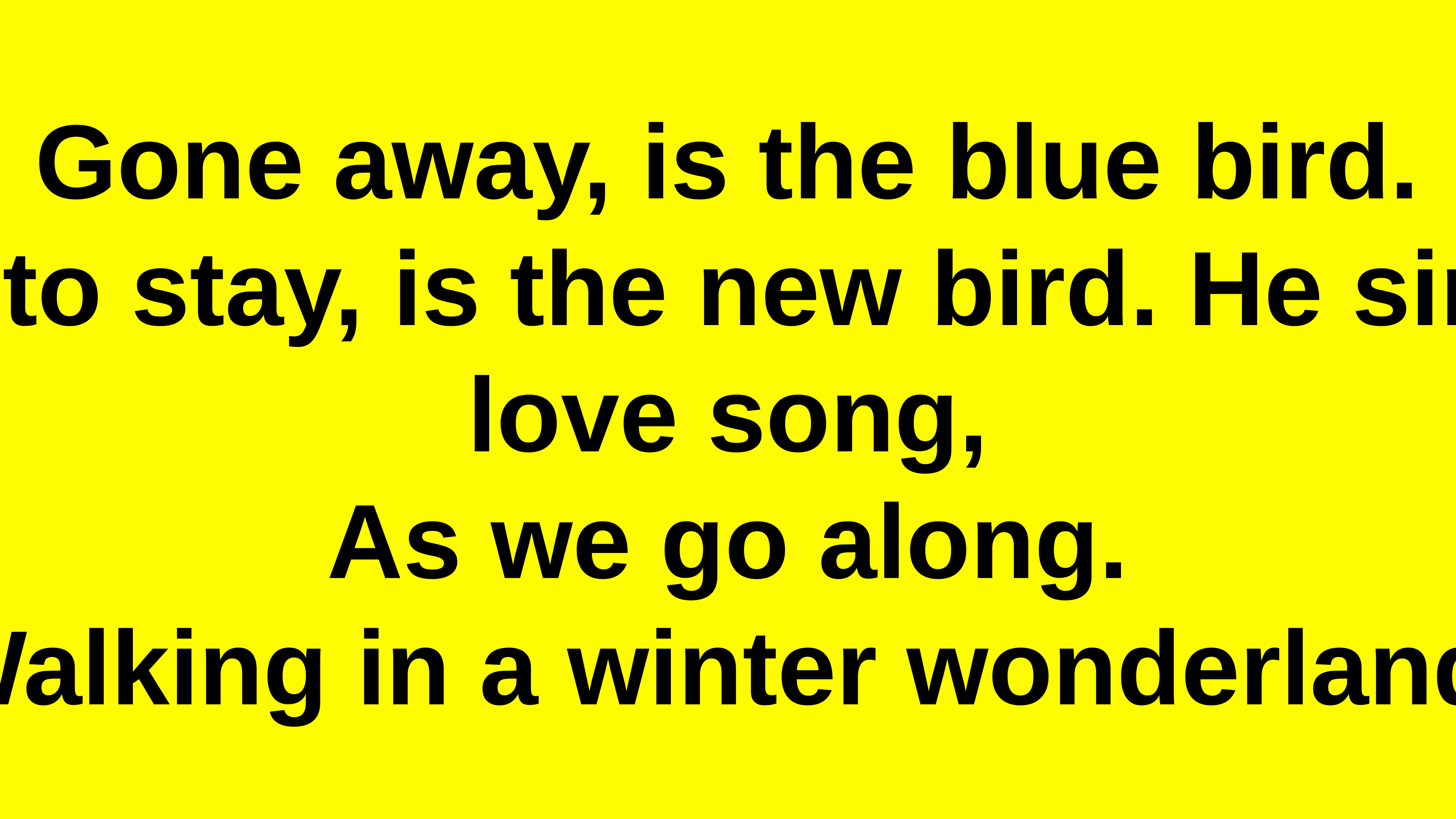

Gone away, is the blue bird.
Here to stay, is the new bird. He sings a love song,
As we go along.
Walking in a winter wonderland.